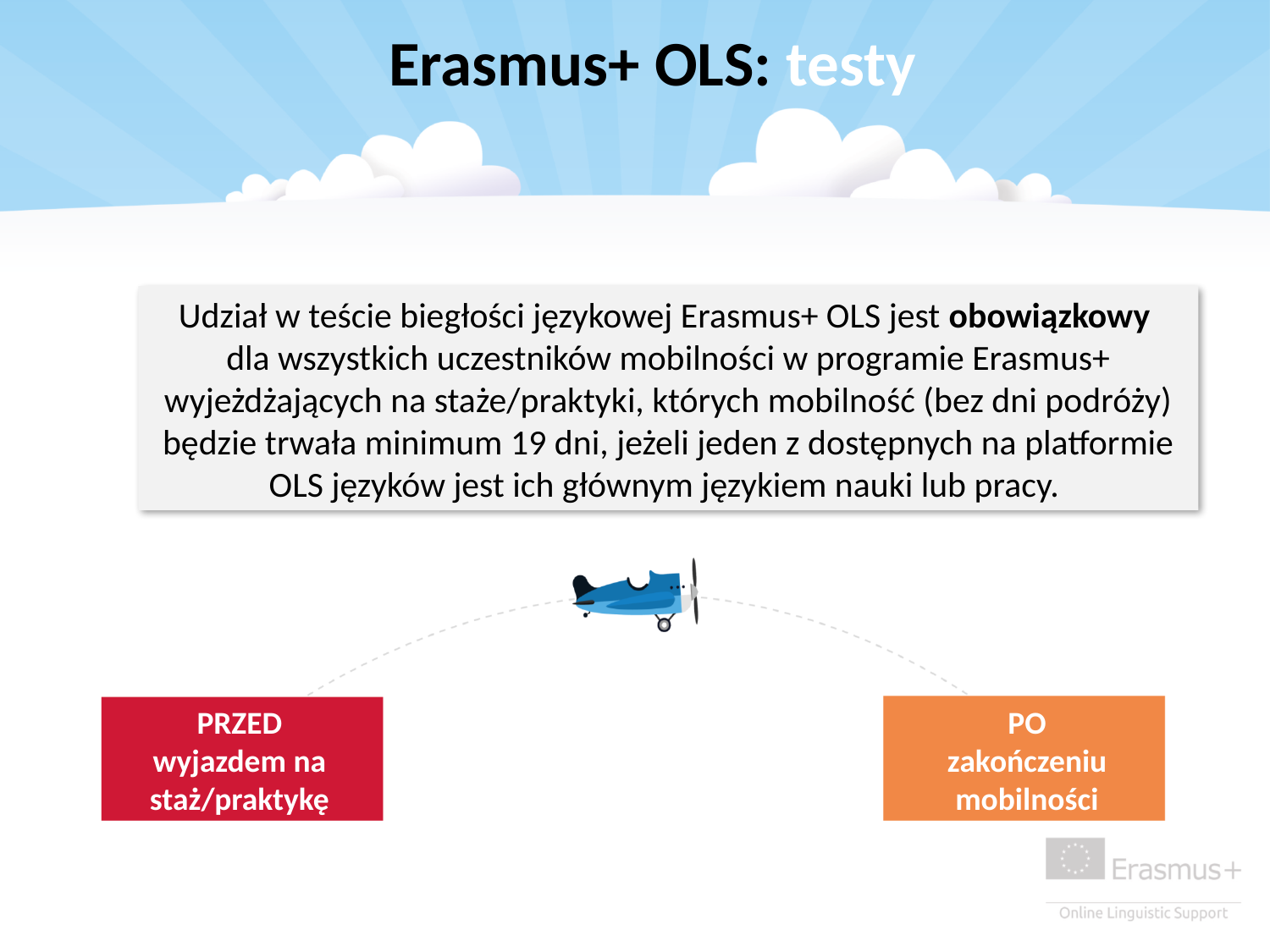

Erasmus+ OLS: testy
Udział w teście biegłości językowej Erasmus+ OLS jest obowiązkowy
dla wszystkich uczestników mobilności w programie Erasmus+ wyjeżdżających na staże/praktyki, których mobilność (bez dni podróży) będzie trwała minimum 19 dni, jeżeli jeden z dostępnych na platformie OLS języków jest ich głównym językiem nauki lub pracy.
PRZED wyjazdem na staż/praktykę
PO zakończeniu mobilności